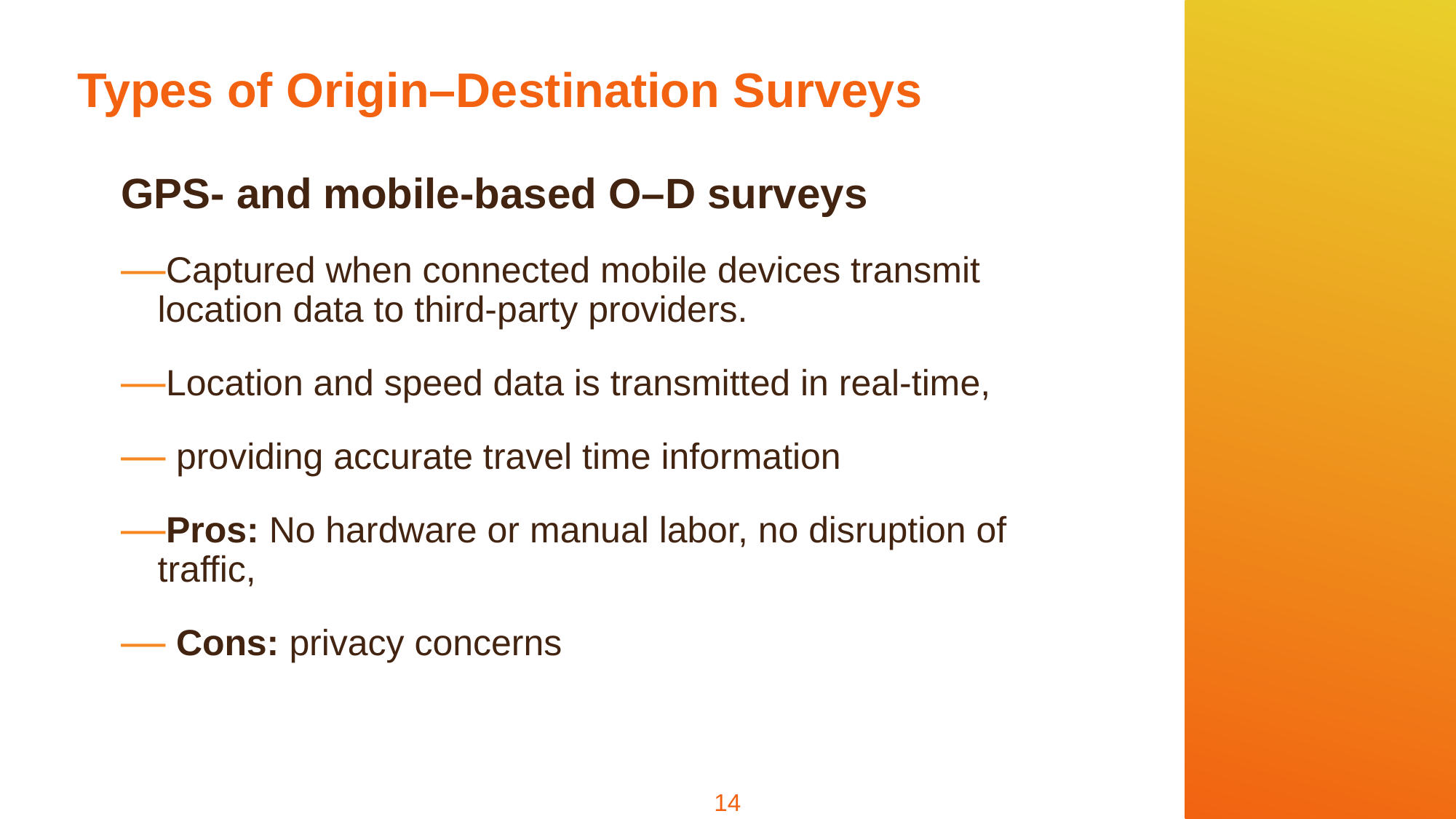

# Types of Origin–Destination Surveys
GPS- and mobile-based O–D surveys
Captured when connected mobile devices transmit location data to third-party providers.
Location and speed data is transmitted in real-time,
 providing accurate travel time information
Pros: No hardware or manual labor, no disruption of traffic,
 Cons: privacy concerns